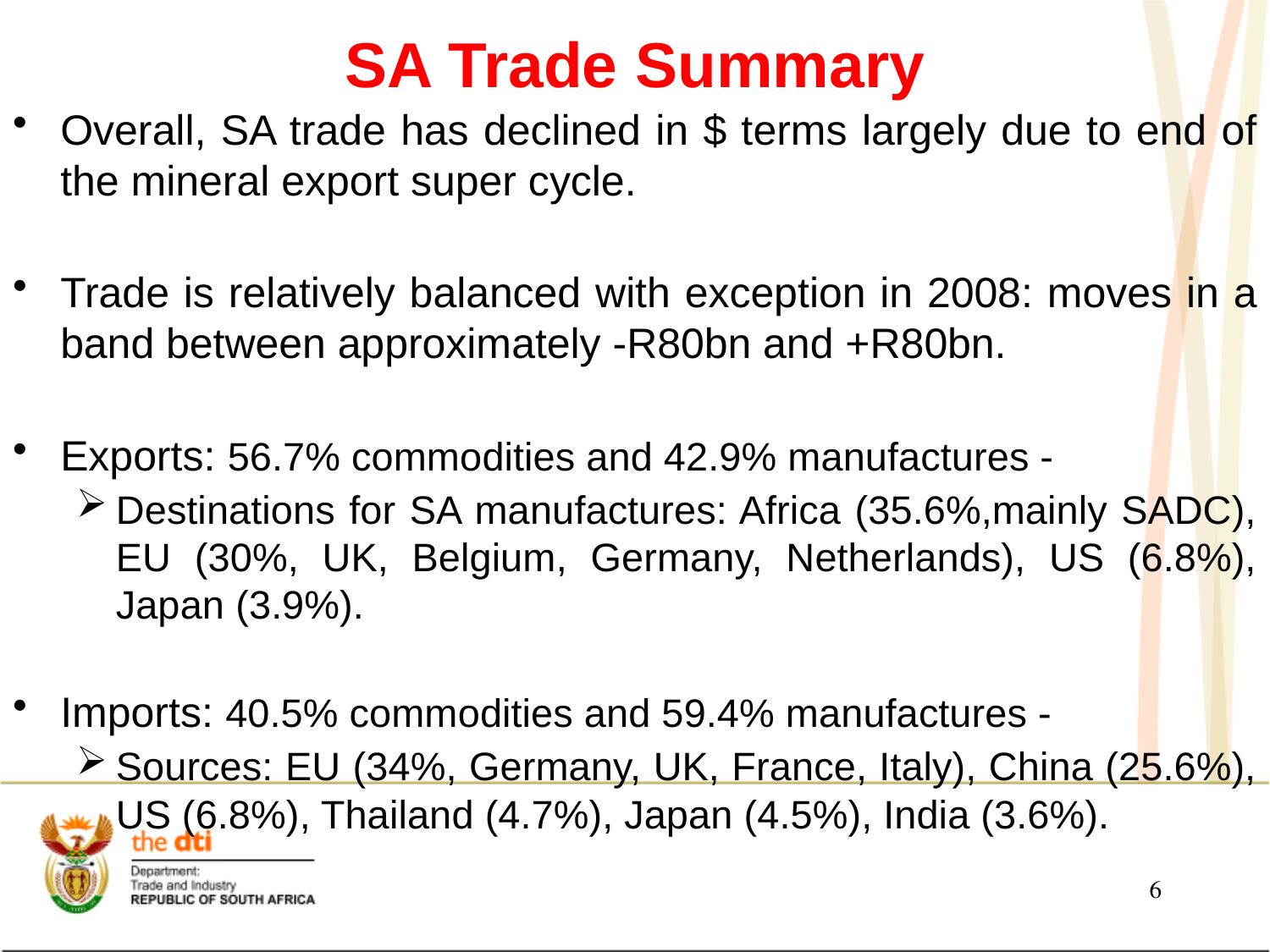

SA Trade Summary
Overall, SA trade has declined in $ terms largely due to end of the mineral export super cycle.

Trade is relatively balanced with exception in 2008: moves in a band between approximately -R80bn and +R80bn.

Exports: 56.7% commodities and 42.9% manufactures -
Destinations for SA manufactures: Africa (35.6%,mainly SADC), EU (30%, UK, Belgium, Germany, Netherlands), US (6.8%), Japan (3.9%).

Imports: 40.5% commodities and 59.4% manufactures -
Sources: EU (34%, Germany, UK, France, Italy), China (25.6%), US (6.8%), Thailand (4.7%), Japan (4.5%), India (3.6%).

6